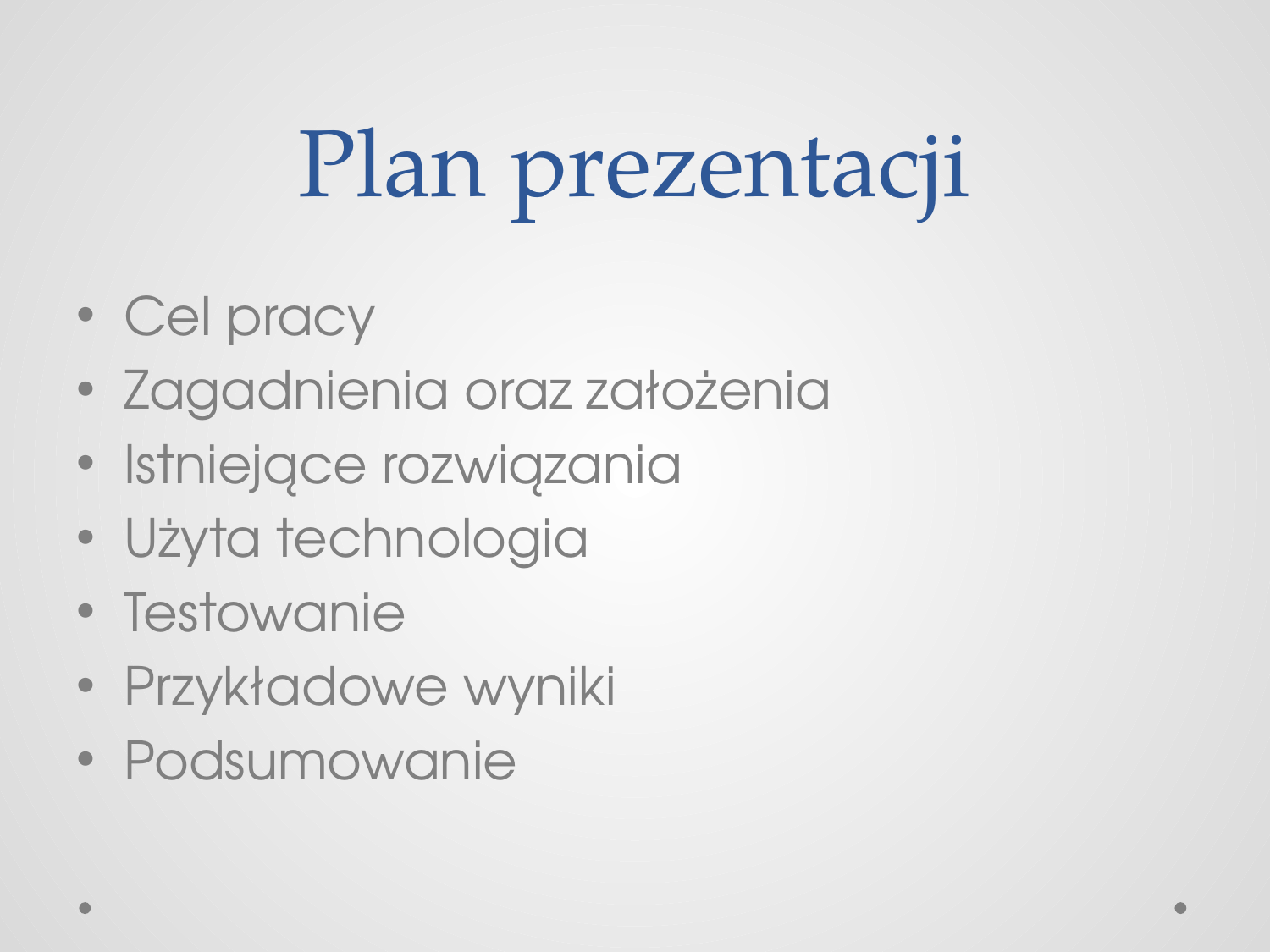

# Plan prezentacji
Cel pracy
Zagadnienia oraz założenia
Istniejące rozwiązania
Użyta technologia
Testowanie
Przykładowe wyniki
Podsumowanie